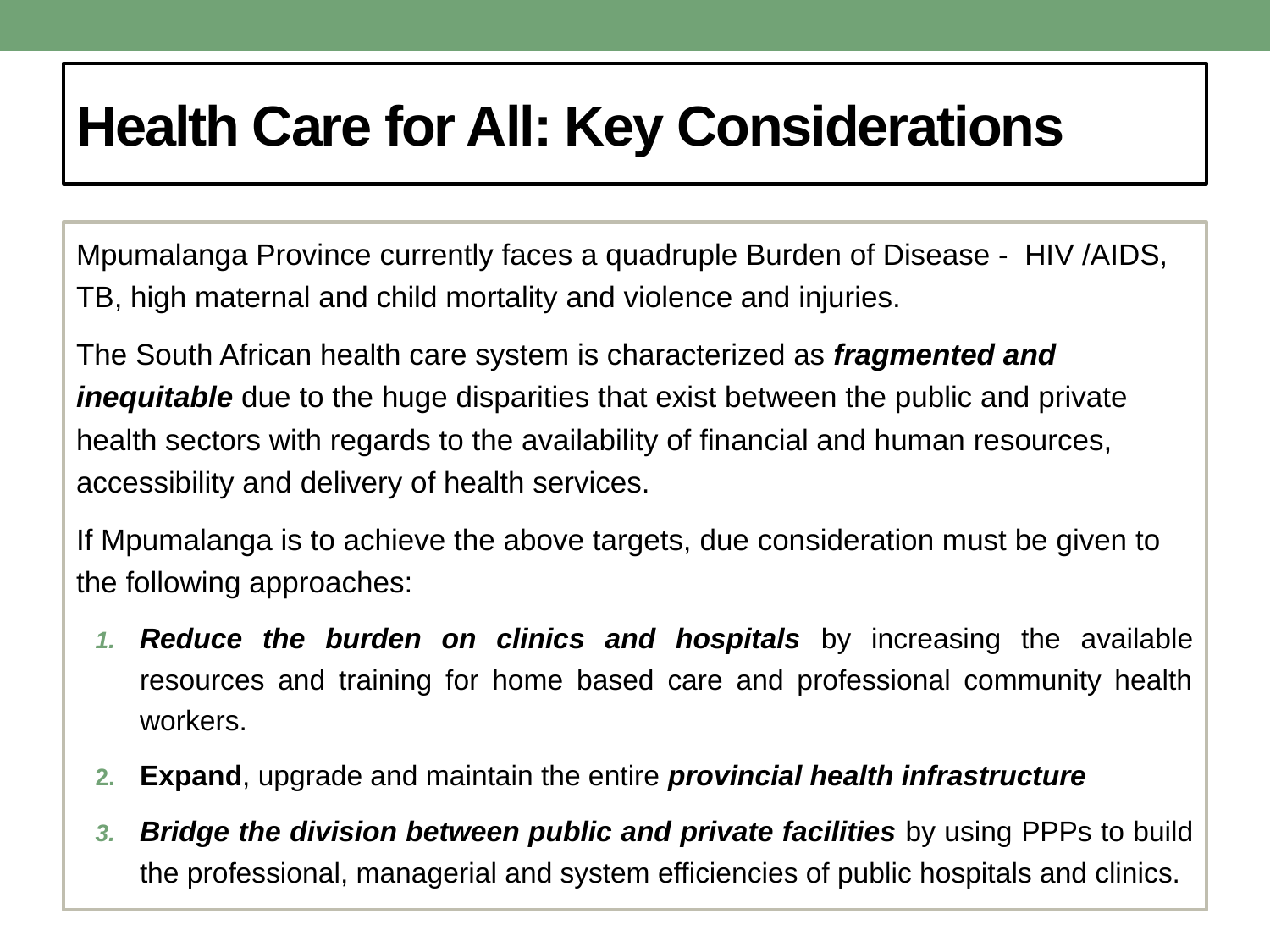

# Health Care for All: Key Considerations
Mpumalanga Province currently faces a quadruple Burden of Disease -  HIV /AIDS, TB, high maternal and child mortality and violence and injuries.
The South African health care system is characterized as fragmented and inequitable due to the huge disparities that exist between the public and private health sectors with regards to the availability of financial and human resources,  accessibility and delivery of health services.
If Mpumalanga is to achieve the above targets, due consideration must be given to the following approaches:
Reduce the burden on clinics and hospitals by increasing the available resources and training for home based care and professional community health workers.
Expand, upgrade and maintain the entire provincial health infrastructure
Bridge the division between public and private facilities by using PPPs to build the professional, managerial and system efficiencies of public hospitals and clinics.